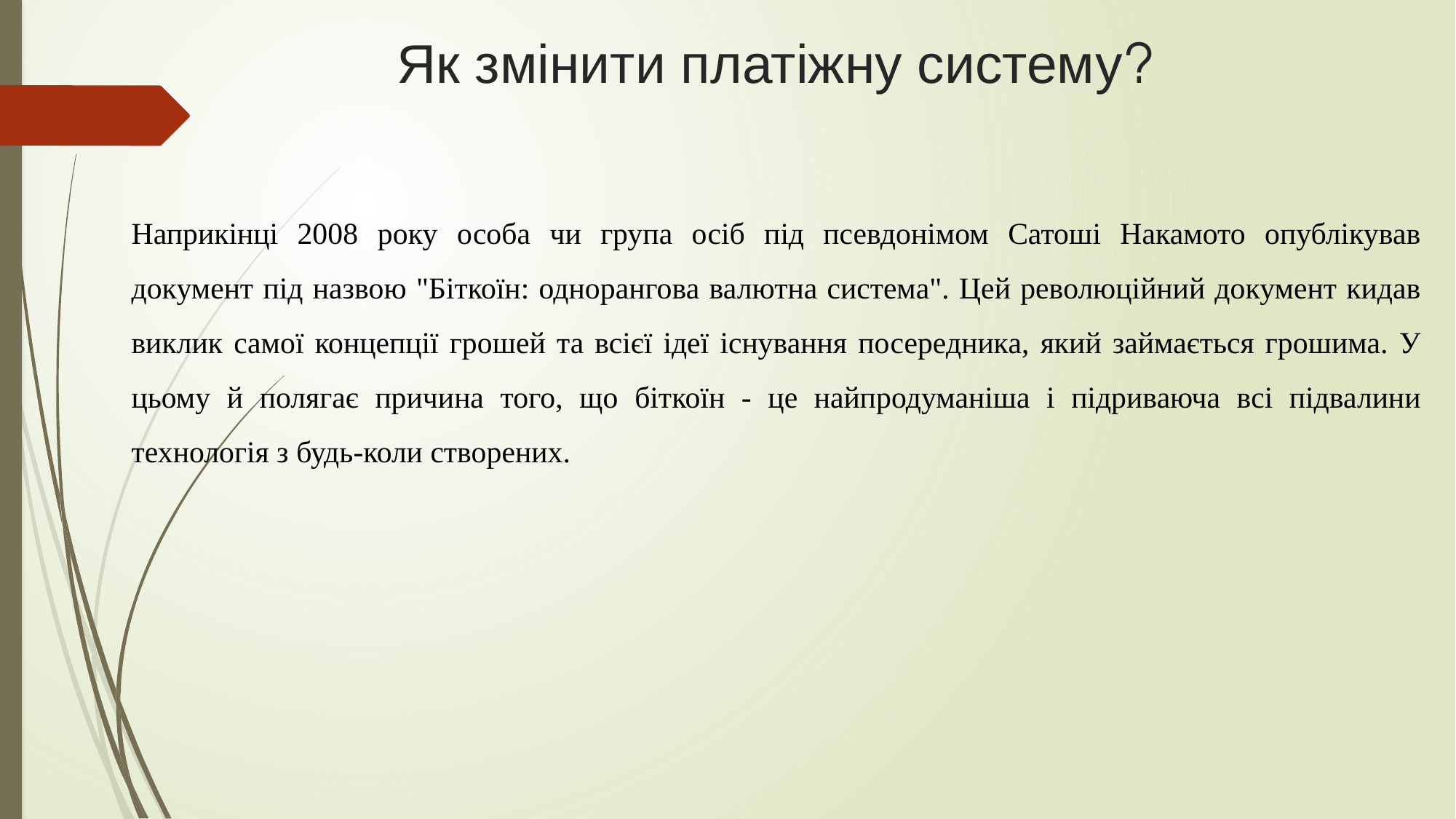

# Як змінити платіжну систему?
Наприкінці 2008 року особа чи група осіб під псевдонімом Сатоші Накамото опублікував документ під назвою "Біткоїн: однорангова валютна система". Цей революційний документ кидав виклик самої концепції грошей та всієї ідеї існування посередника, який займається грошима. У цьому й полягає причина того, що біткоїн - це найпродуманіша і підриваюча всі підвалини технологія з будь-коли створених.